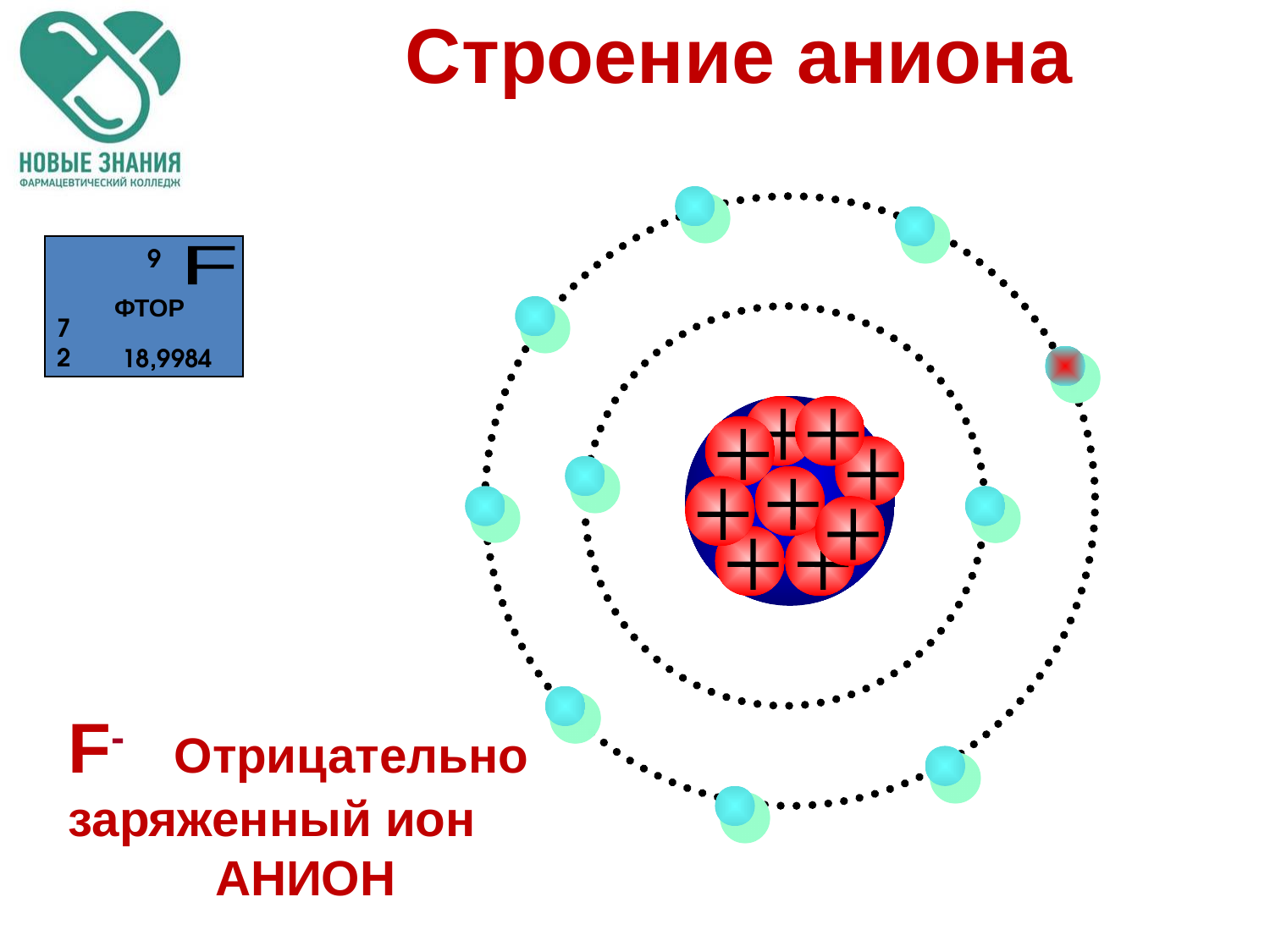

Строение аниона

9
F
ФТОР
7
2
18,9984

F-    Отрицательно
заряженный ион
АНИОН